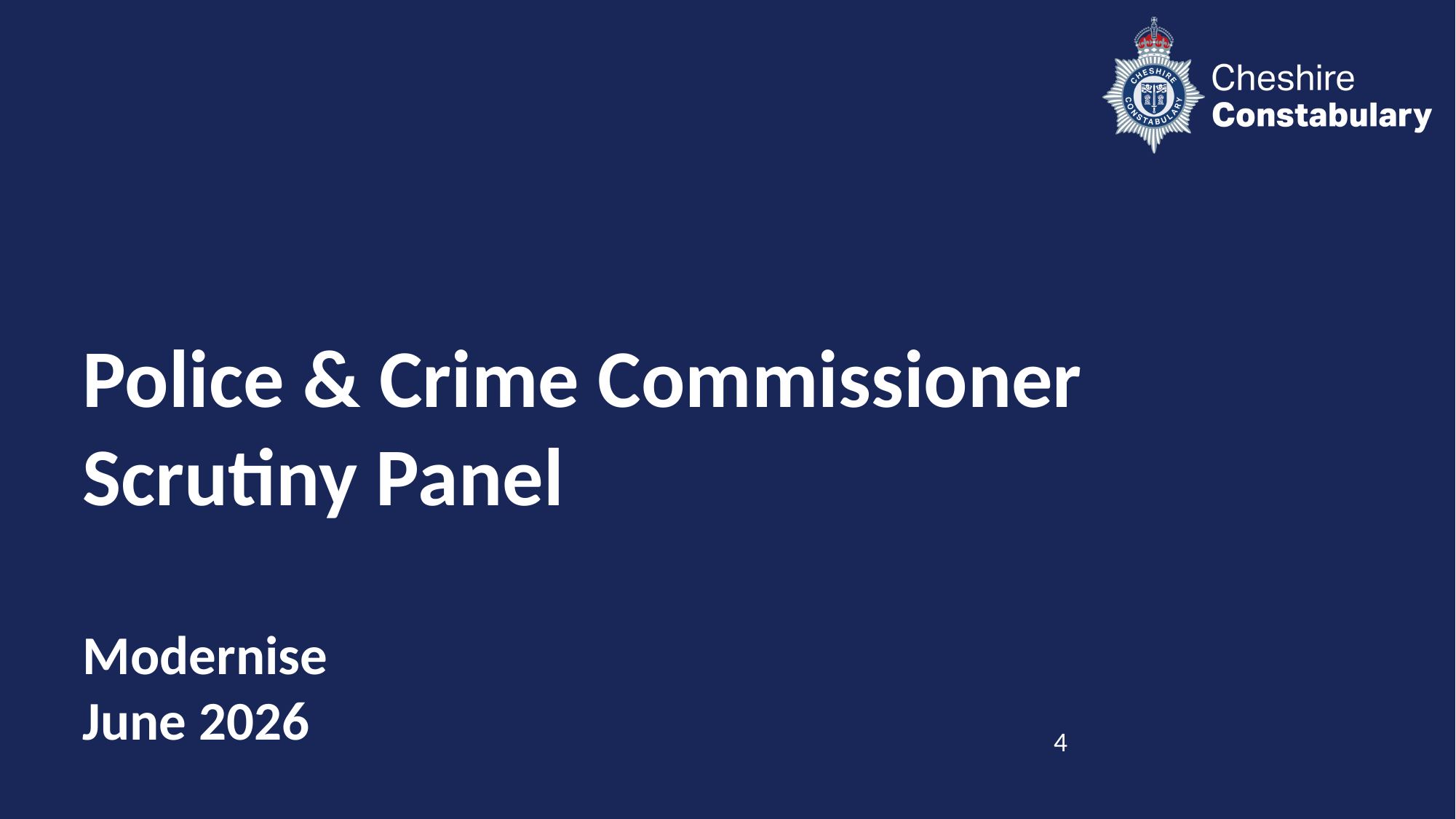

# Police & Crime Commissioner Scrutiny Panel Modernise June 2026
4